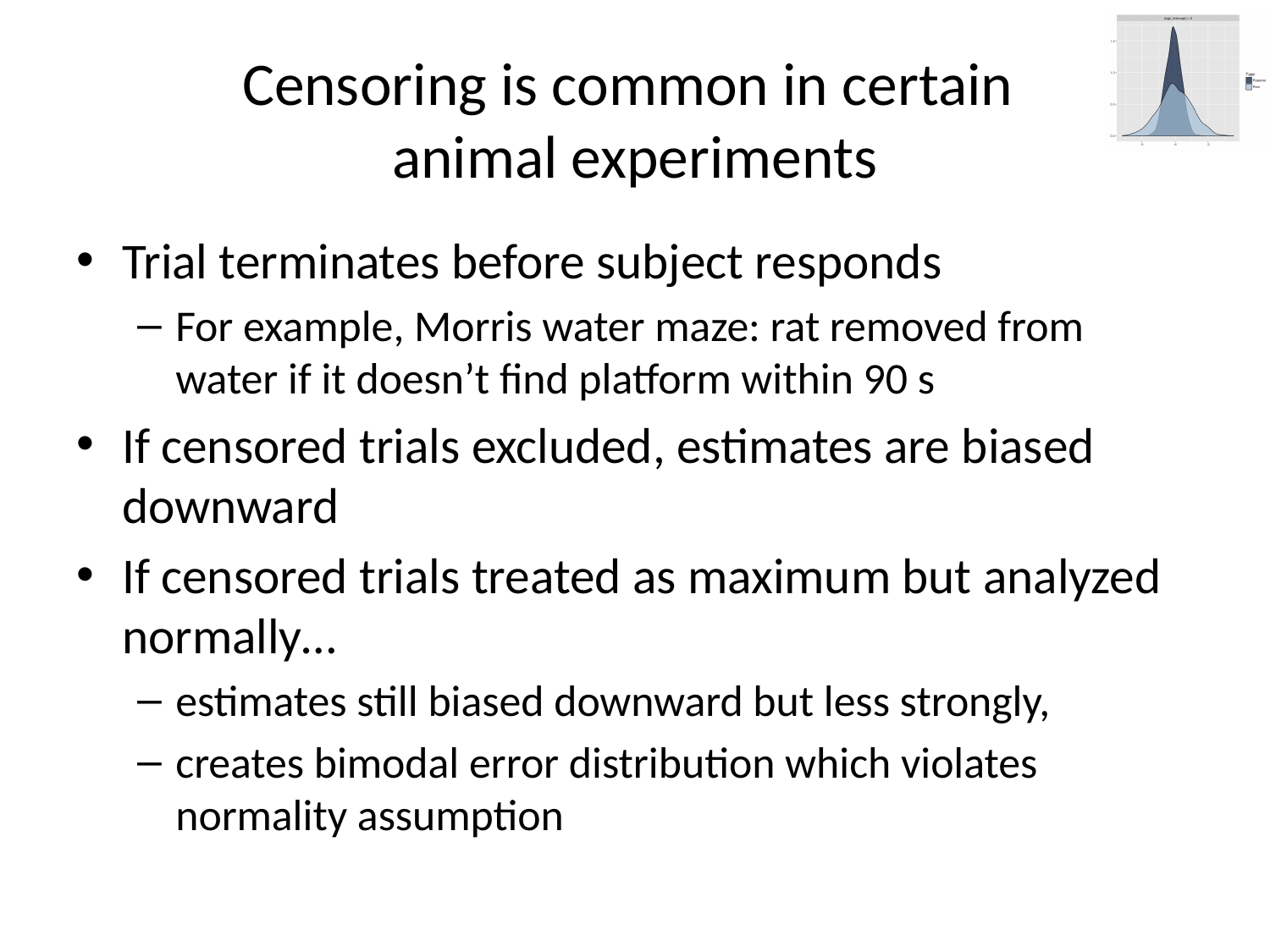

# Censoring is common in certain animal experiments
Trial terminates before subject responds
For example, Morris water maze: rat removed from water if it doesn’t find platform within 90 s
If censored trials excluded, estimates are biased downward
If censored trials treated as maximum but analyzed normally…
estimates still biased downward but less strongly,
creates bimodal error distribution which violates normality assumption